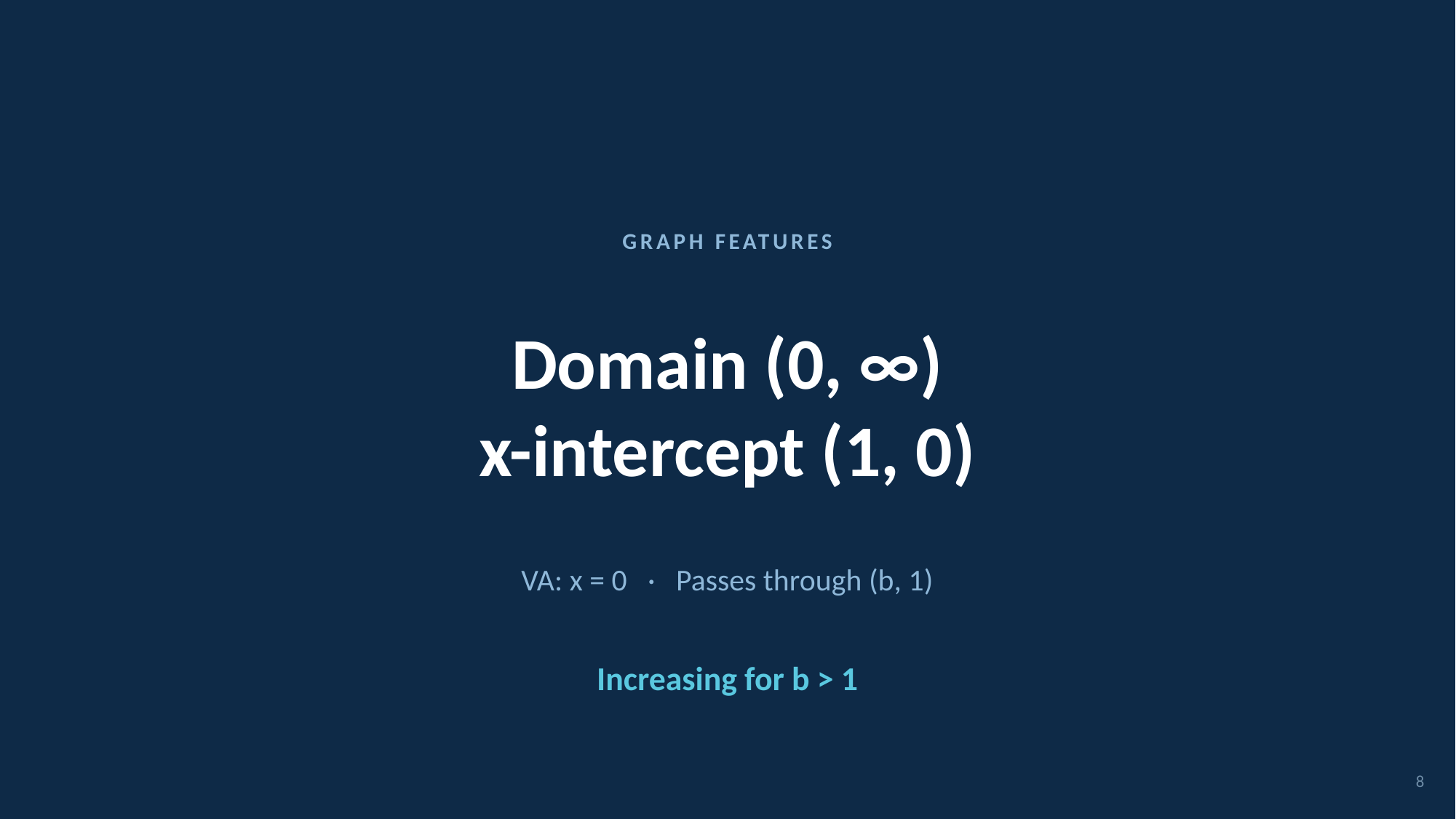

GRAPH FEATURES
Domain (0, ∞)
x-intercept (1, 0)
VA: x = 0   ·   Passes through (b, 1)
Increasing for b > 1
8